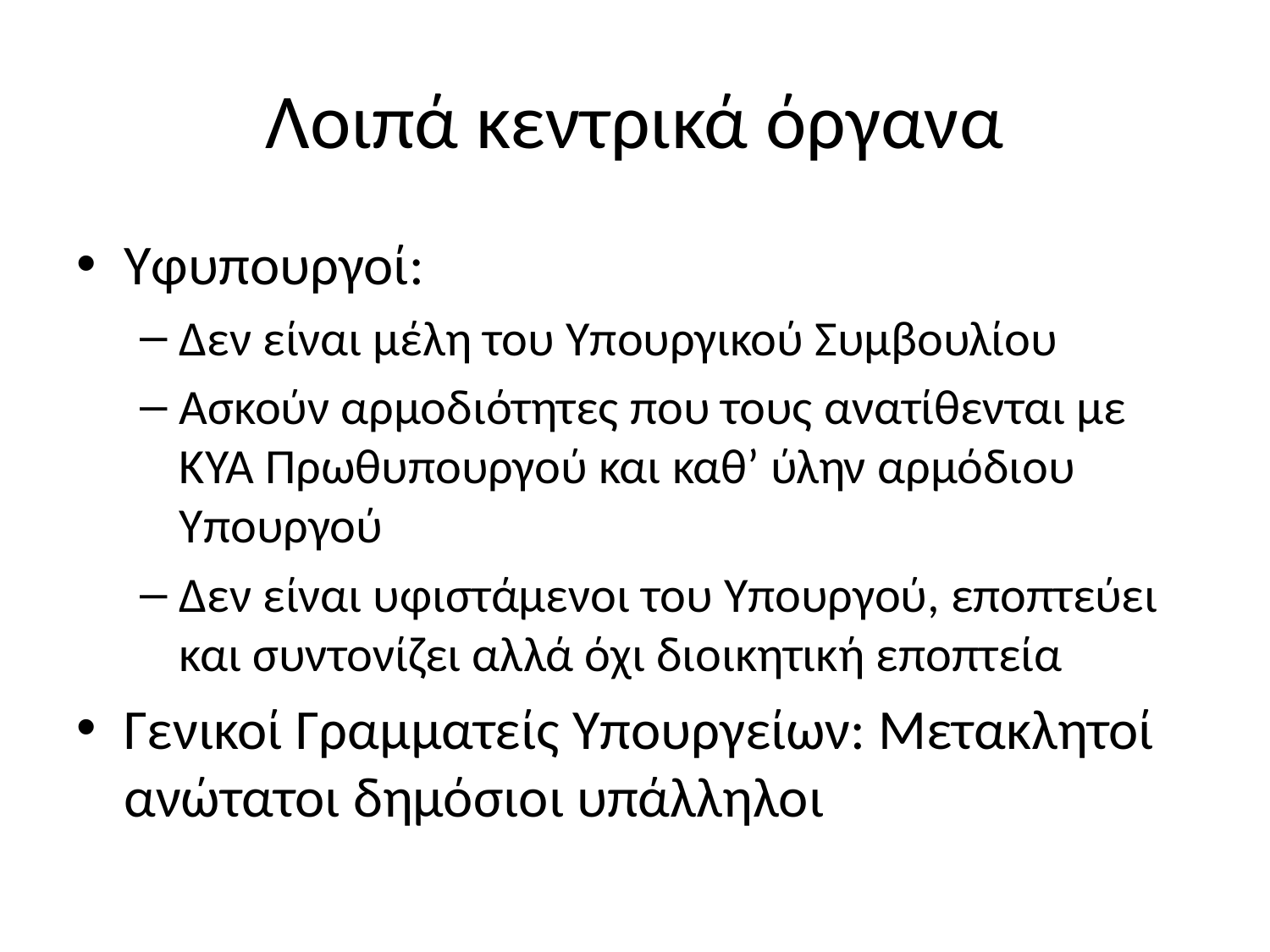

# Λοιπά κεντρικά όργανα
Υφυπουργοί:
Δεν είναι μέλη του Υπουργικού Συμβουλίου
Ασκούν αρμοδιότητες που τους ανατίθενται με ΚΥΑ Πρωθυπουργού και καθ’ ύλην αρμόδιου Υπουργού
Δεν είναι υφιστάμενοι του Υπουργού, εποπτεύει και συντονίζει αλλά όχι διοικητική εποπτεία
Γενικοί Γραμματείς Υπουργείων: Μετακλητοί ανώτατοι δημόσιοι υπάλληλοι